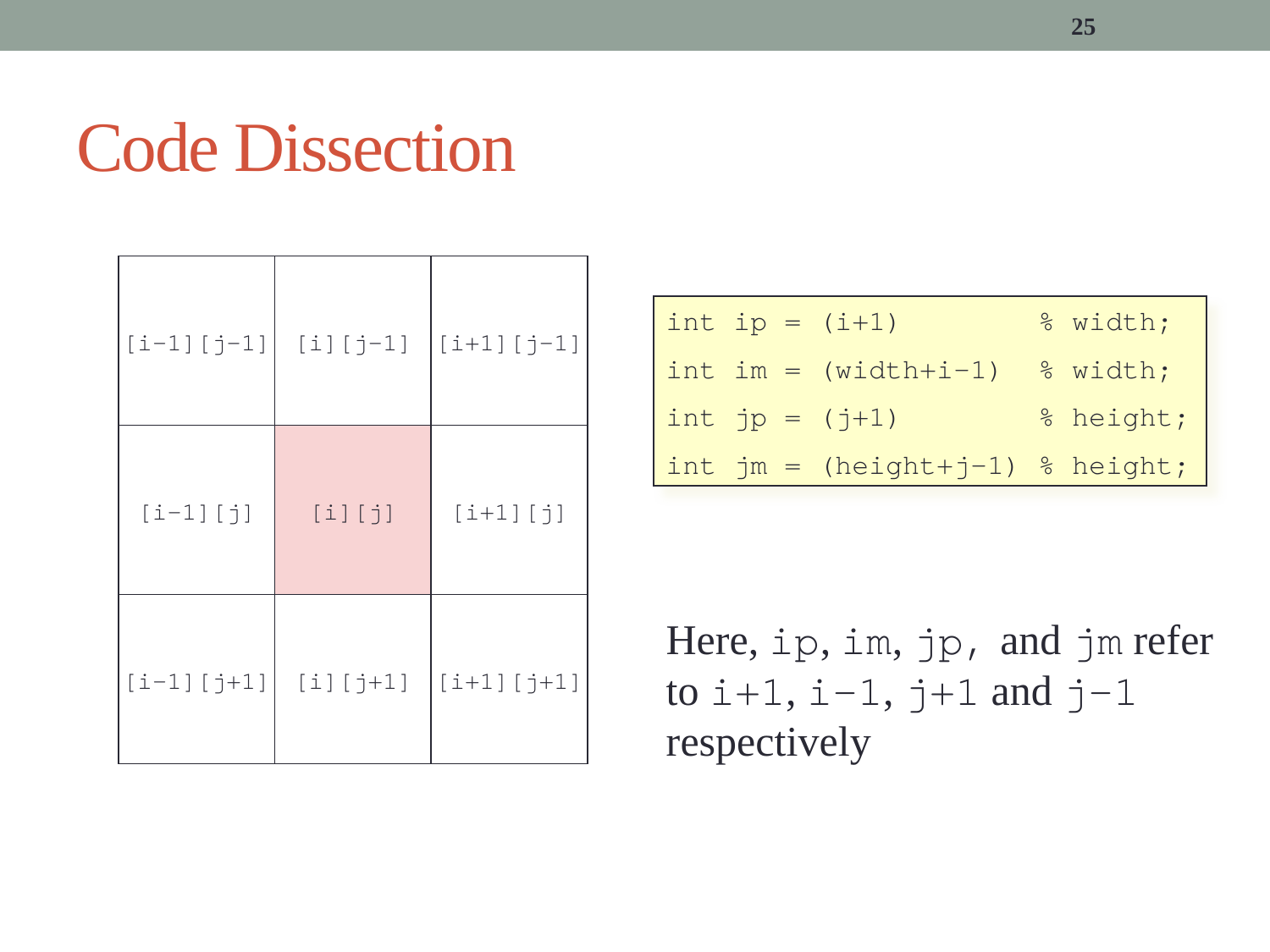

25
# Code Dissection
[i-1][j-1]
[i][j-1]
[i+1][j-1]
int ip = (i+1)        % width;
int im = (width+i-1)  % width;
int jp = (j+1)        % height;
int jm = (height+j-1) % height;
[i-1][j]
[i][j]
[i+1][j]
[i-1][j+1]
[i][j+1]
[i+1][j+1]
Here, ip, im, jp, and jm refer to i+1, i-1, j+1 and j-1 respectively